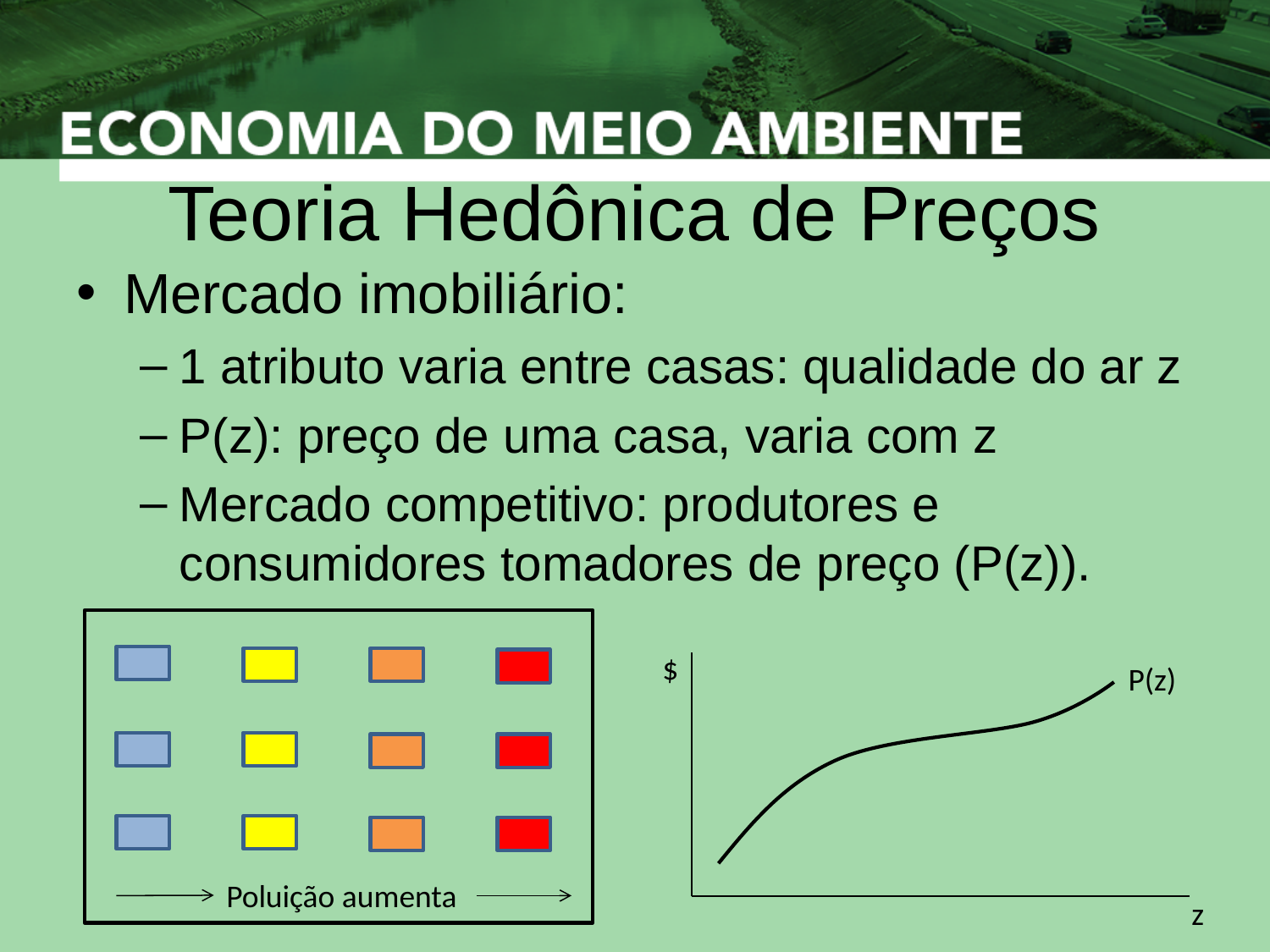

# Teoria Hedônica de Preços
Mercado imobiliário:
1 atributo varia entre casas: qualidade do ar z
P(z): preço de uma casa, varia com z
Mercado competitivo: produtores e consumidores tomadores de preço (P(z)).

Poluição aumenta
$
P(z)

z